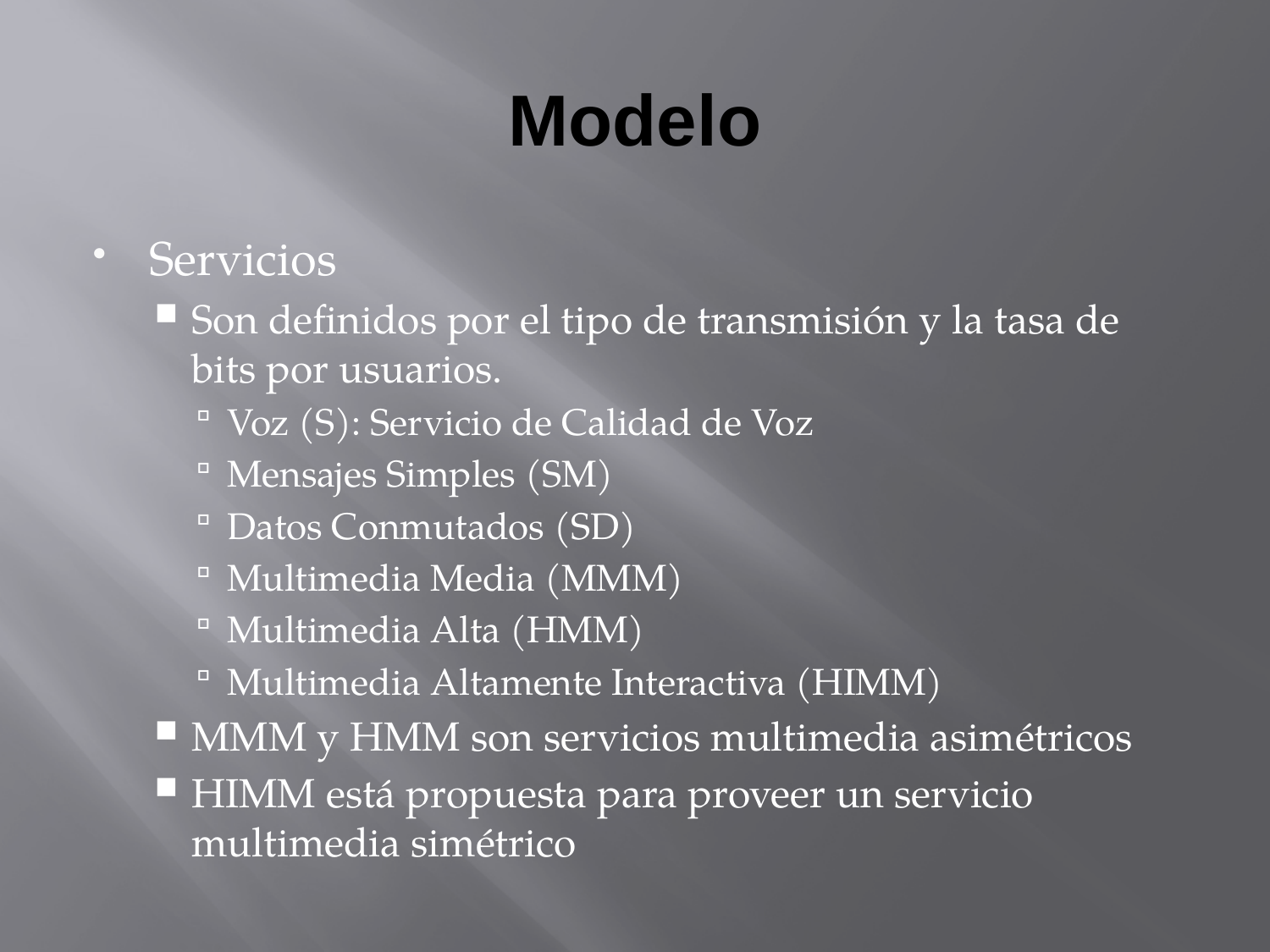

# Modelo
Servicios
Son definidos por el tipo de transmisión y la tasa de bits por usuarios.
Voz (S): Servicio de Calidad de Voz
Mensajes Simples (SM)
Datos Conmutados (SD)
Multimedia Media (MMM)
Multimedia Alta (HMM)
Multimedia Altamente Interactiva (HIMM)
MMM y HMM son servicios multimedia asimétricos
HIMM está propuesta para proveer un servicio multimedia simétrico